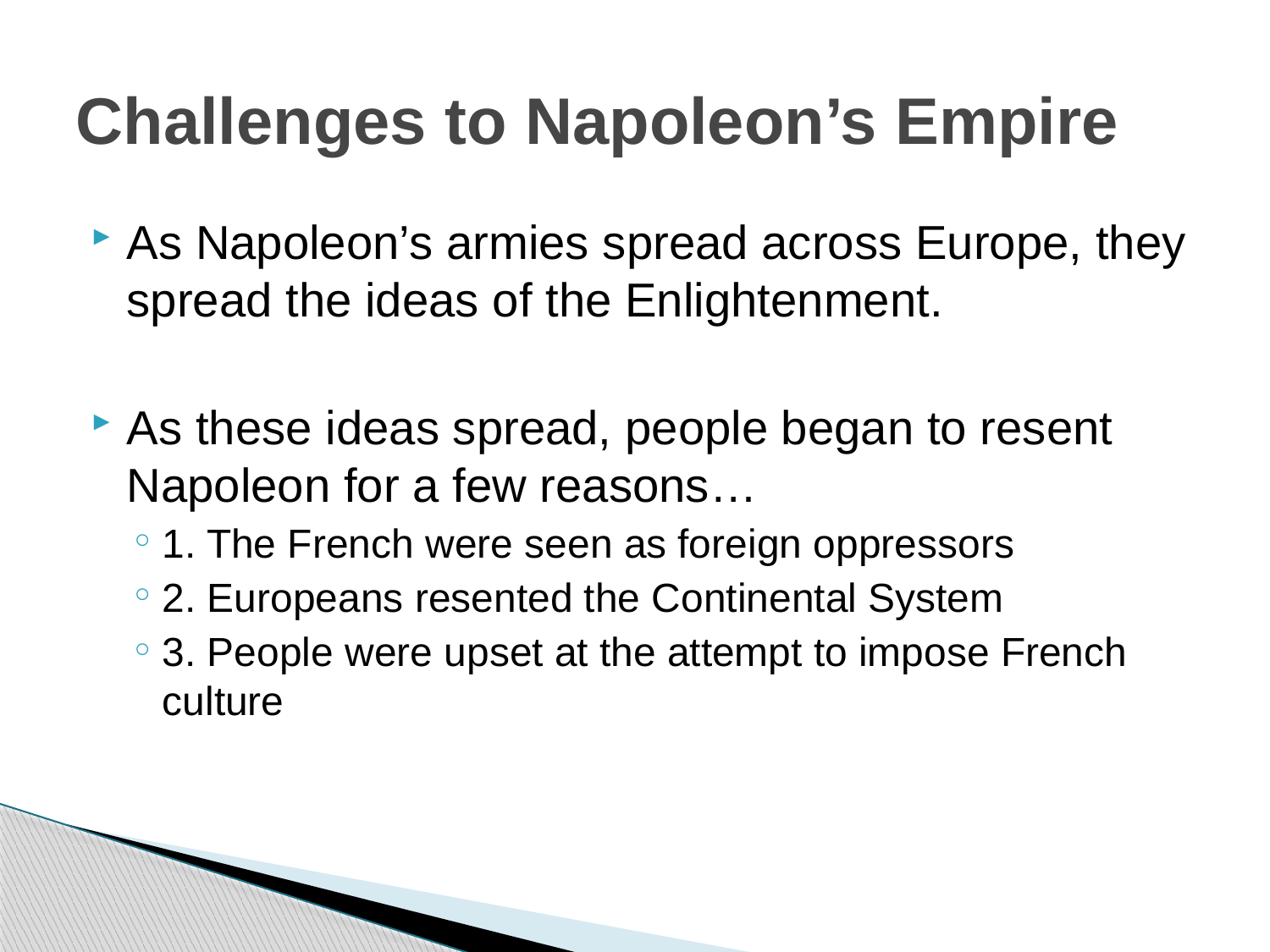

# Challenges to Napoleon’s Empire
As Napoleon’s armies spread across Europe, they spread the ideas of the Enlightenment.

As these ideas spread, people began to resent Napoleon for a few reasons…
1. The French were seen as foreign oppressors
2. Europeans resented the Continental System
3. People were upset at the attempt to impose French culture